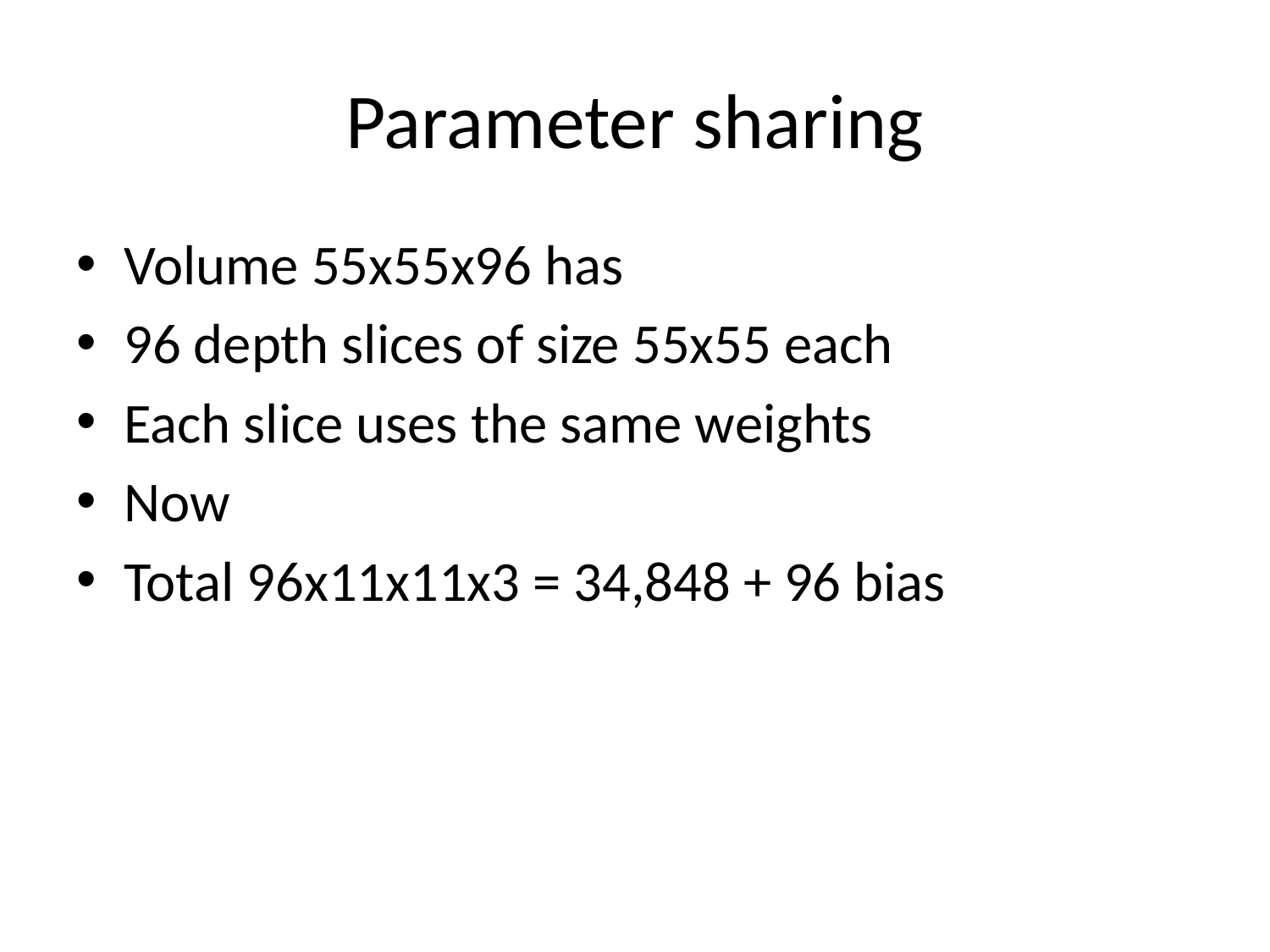

# Parameter sharing
Volume 55x55x96 has
96 depth slices of size 55x55 each
Each slice uses the same weights
Now
Total 96x11x11x3 = 34,848 + 96 bias